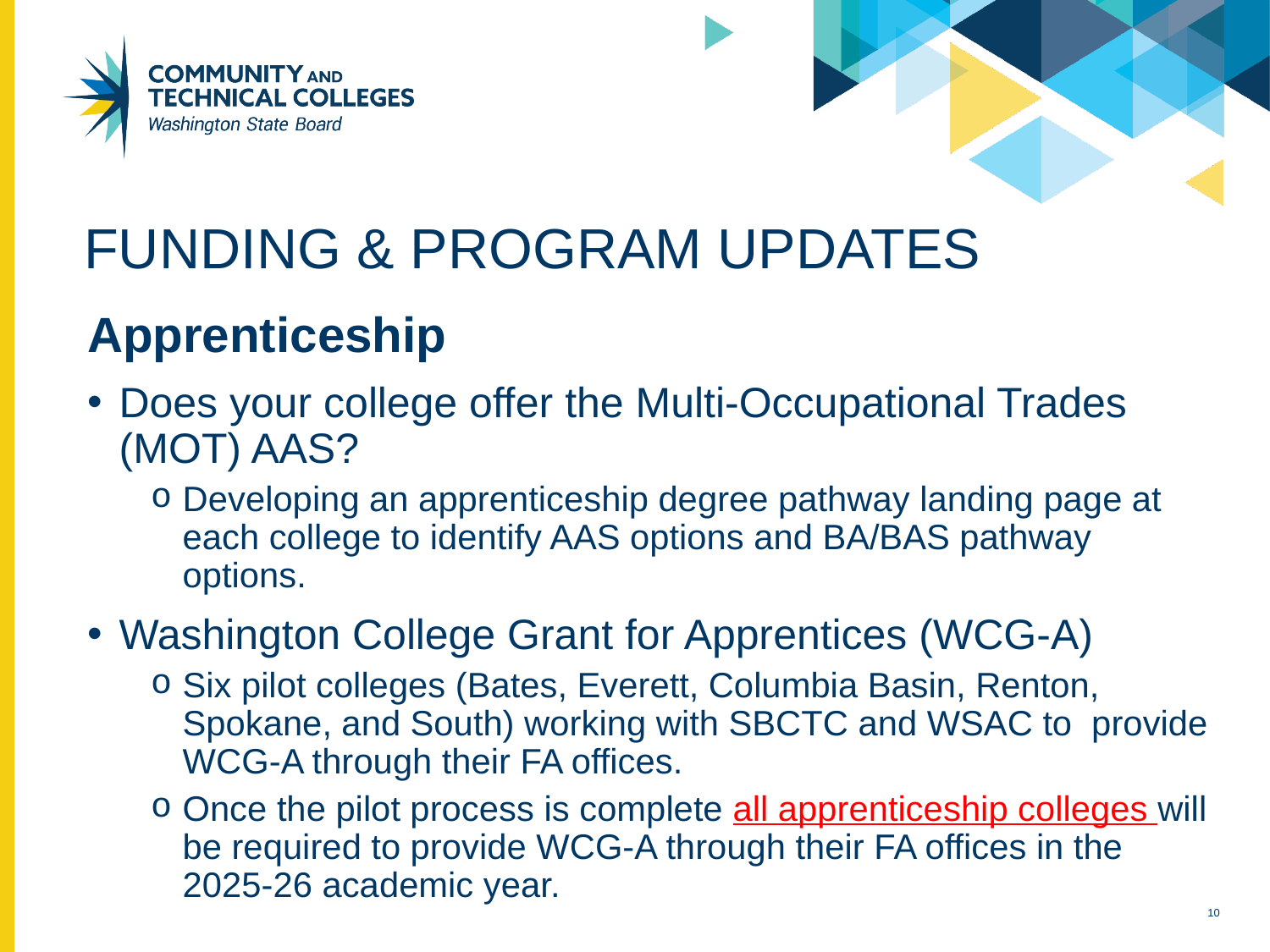

# funding & program Updates
Apprenticeship
Does your college offer the Multi-Occupational Trades (MOT) AAS?
Developing an apprenticeship degree pathway landing page at each college to identify AAS options and BA/BAS pathway options.
Washington College Grant for Apprentices (WCG-A)
Six pilot colleges (Bates, Everett, Columbia Basin, Renton, Spokane, and South) working with SBCTC and WSAC to  provide WCG-A through their FA offices.
Once the pilot process is complete all apprenticeship colleges will be required to provide WCG-A through their FA offices in the 2025-26 academic year.

10